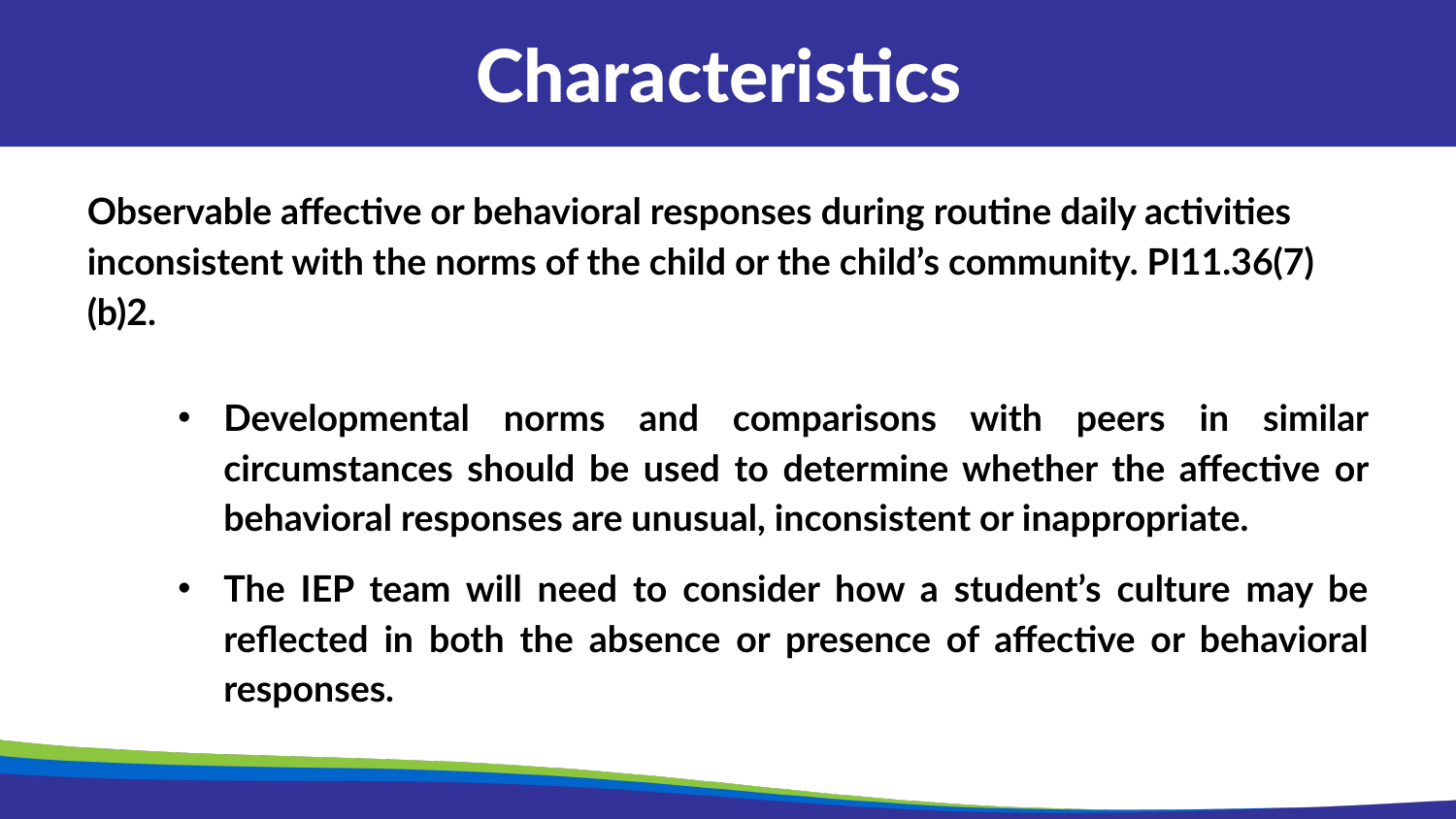

Characteristics
Observable affective or behavioral responses during routine daily activities inconsistent with the norms of the child or the child’s community. PI11.36(7)(b)2.

Developmental norms and comparisons with peers in similar circumstances should be used to determine whether the affective or behavioral responses are unusual, inconsistent or inappropriate.
The IEP team will need to consider how a student’s culture may be reflected in both the absence or presence of affective or behavioral responses.